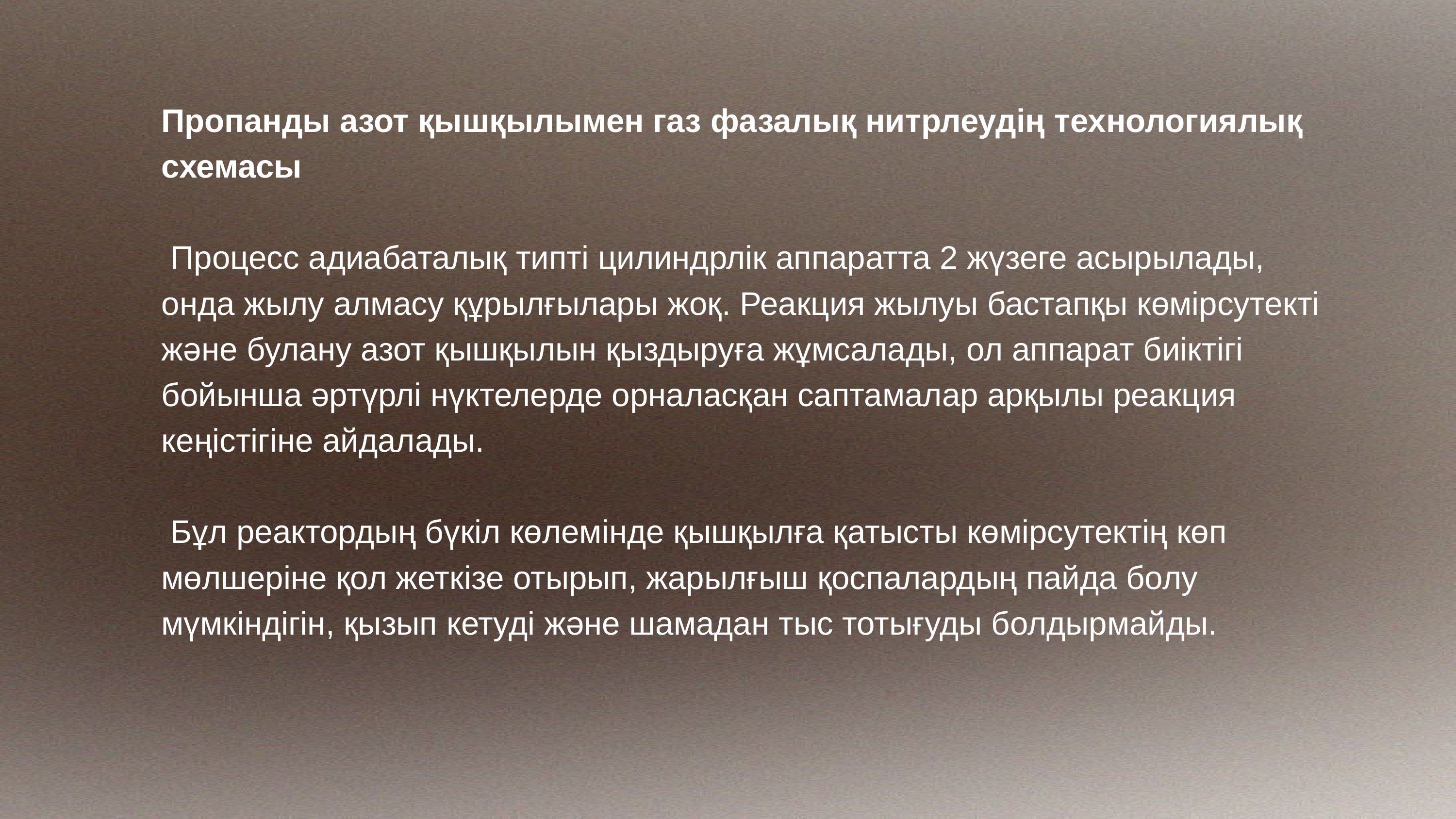

Пропанды азот қышқылымен газ фазалық нитрлеудің технологиялық схемасы

 Процесс адиабаталық типті цилиндрлік аппаратта 2 жүзеге асырылады, онда жылу алмасу құрылғылары жоқ. Реакция жылуы бастапқы көмірсутекті және булану азот қышқылын қыздыруға жұмсалады, ол аппарат биіктігі бойынша әртүрлі нүктелерде орналасқан саптамалар арқылы реакция кеңістігіне айдалады.

 Бұл реактордың бүкіл көлемінде қышқылға қатысты көмірсутектің көп мөлшеріне қол жеткізе отырып, жарылғыш қоспалардың пайда болу мүмкіндігін, қызып кетуді және шамадан тыс тотығуды болдырмайды.